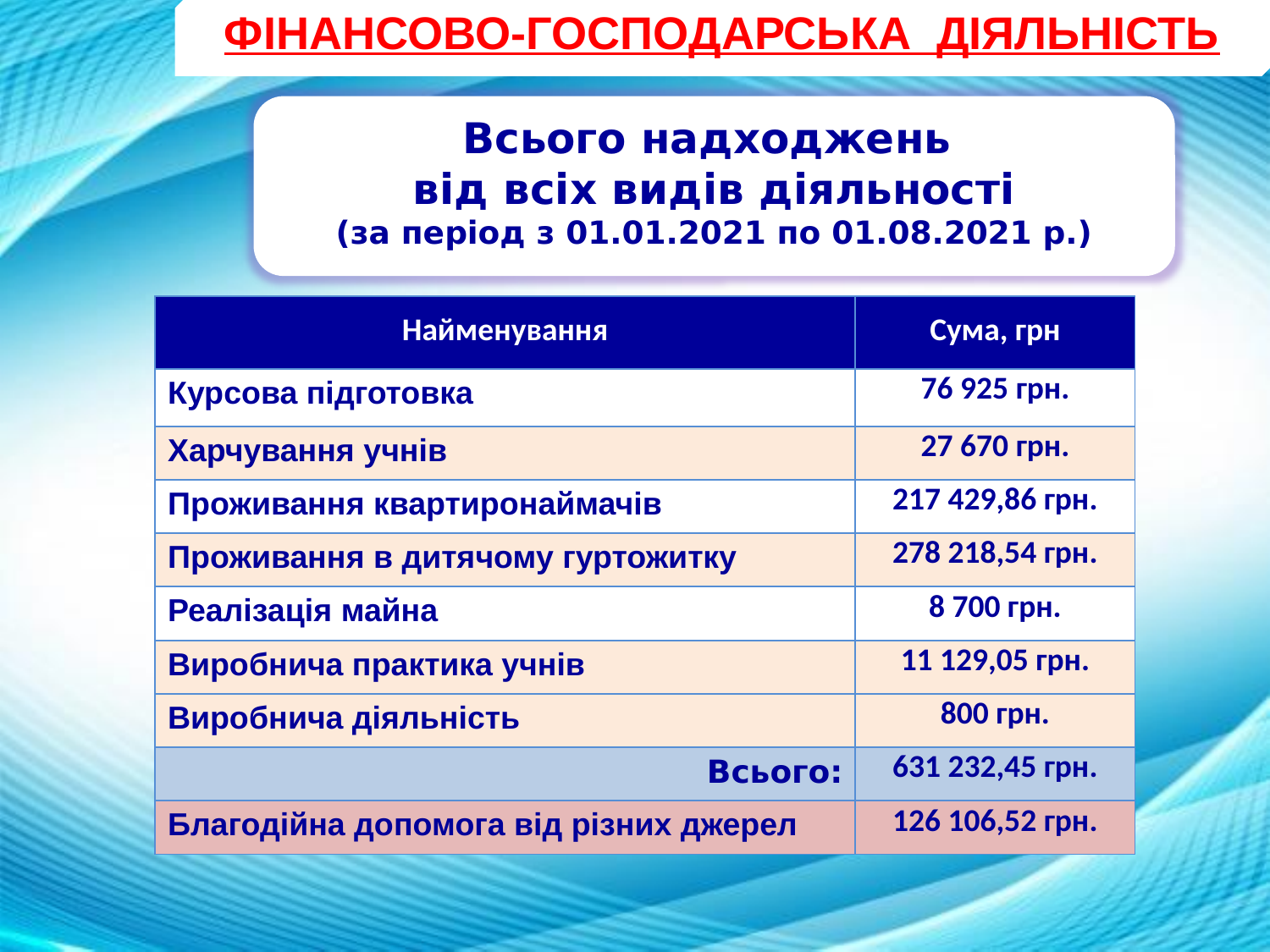

ФІНАНСОВО-ГОСПОДАРСЬКА  ДІЯЛЬНІСТЬ
Всього надходжень
від всіх видів діяльності
(за період з 01.01.2021 по 01.08.2021 р.)
| Найменування | Сума, грн |
| --- | --- |
| Курсова підготовка | 76 925 грн. |
| Харчування учнів | 27 670 грн. |
| Проживання квартиронаймачів | 217 429,86 грн. |
| Проживання в дитячому гуртожитку | 278 218,54 грн. |
| Реалізація майна | 8 700 грн. |
| Виробнича практика учнів | 11 129,05 грн. |
| Виробнича діяльність | 800 грн. |
| Всього: | 631 232,45 грн. |
| Благодійна допомога від різних джерел | 126 106,52 грн. |